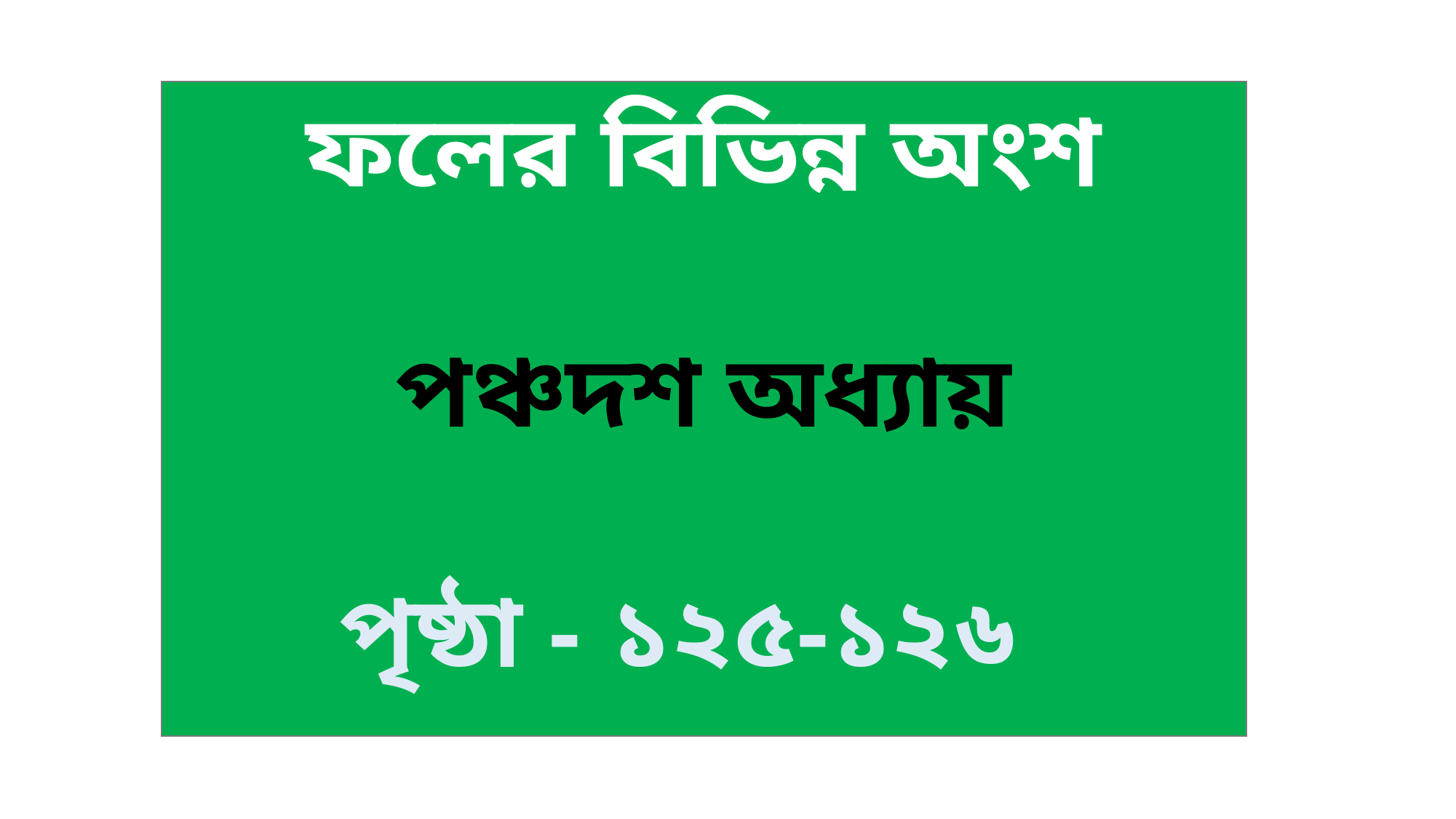

ফলের বিভিন্ন অংশ

পঞ্চদশ অধ্যায়

পৃষ্ঠা - ১২৫-১২৬